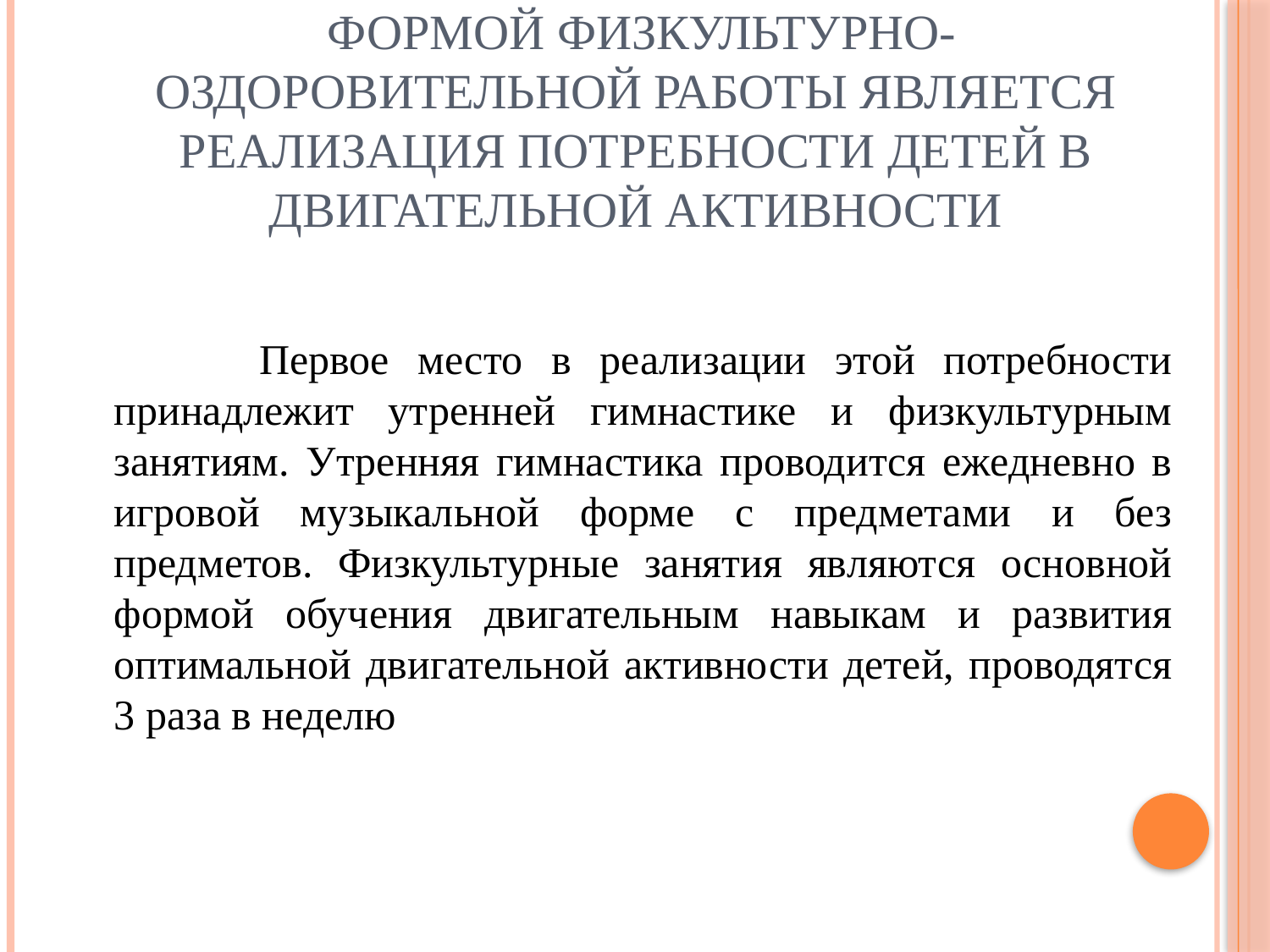

# Формой физкультурно-оздоровительной работы является реализация потребности детей в двигательной активности
 		Первое место в реализации этой потребности принадлежит утренней гимнастике и физкультурным занятиям. Утренняя гимнастика проводится ежедневно в игровой музыкальной форме с предметами и без предметов. Физкультурные занятия являются основной формой обучения двигательным навыкам и развития оптимальной двигательной активности детей, проводятся 3 раза в неделю